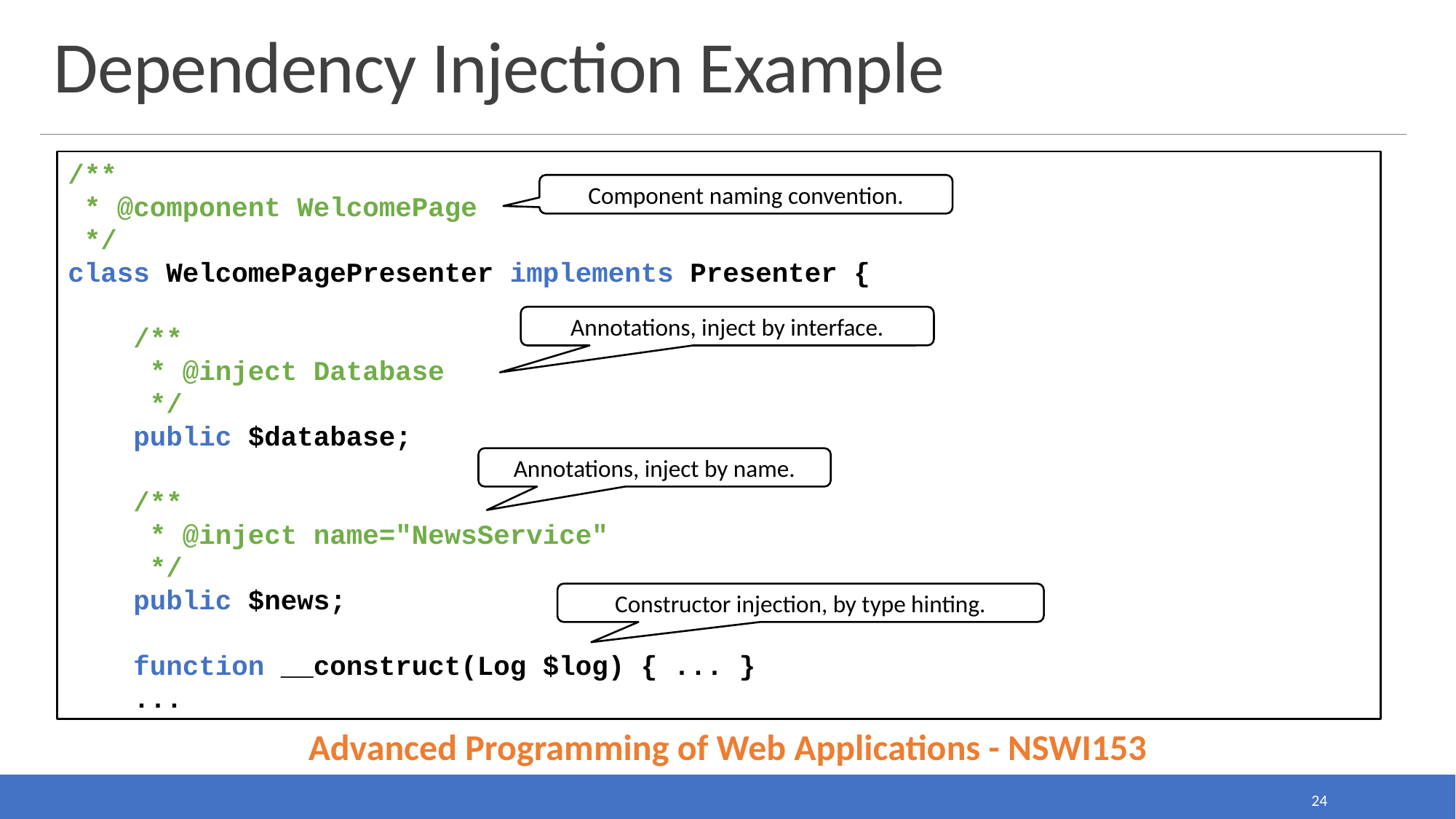

# Dependency Injection Example
/**
 * @component WelcomePage
 */
class WelcomePagePresenter implements Presenter {

    /**
     * @inject Database
     */
    public $database;

    /**
     * @inject name="NewsService"
     */
    public $news;

    function __construct(Log $log) { ... }
    ...
Component naming convention.
Annotations, inject by interface.
Annotations, inject by name.
Constructor injection, by type hinting.
Advanced Programming of Web Applications - NSWI153
24